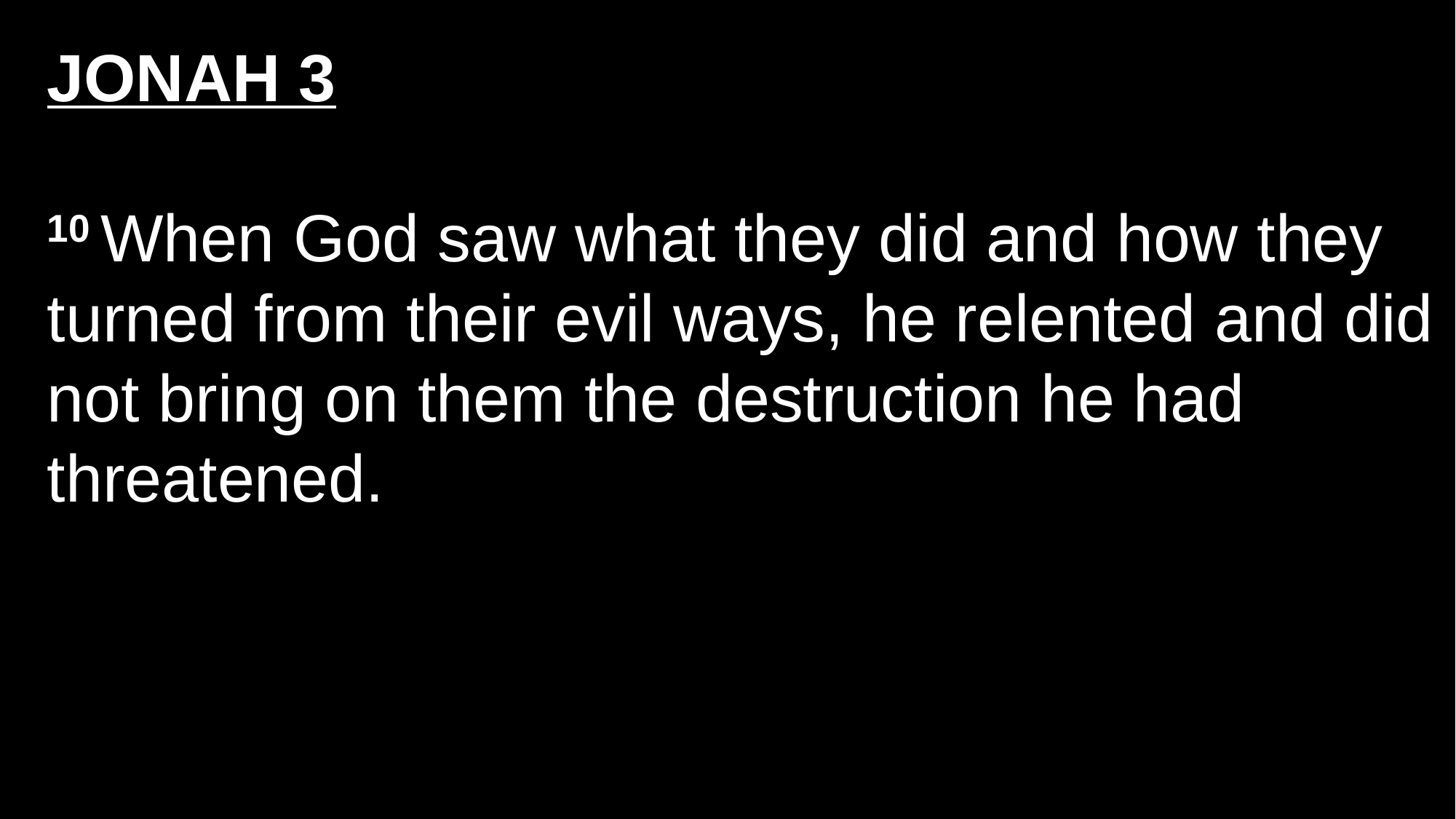

JONAH 3

10 When God saw what they did and how they turned from their evil ways, he relented and did not bring on them the destruction he had threatened.